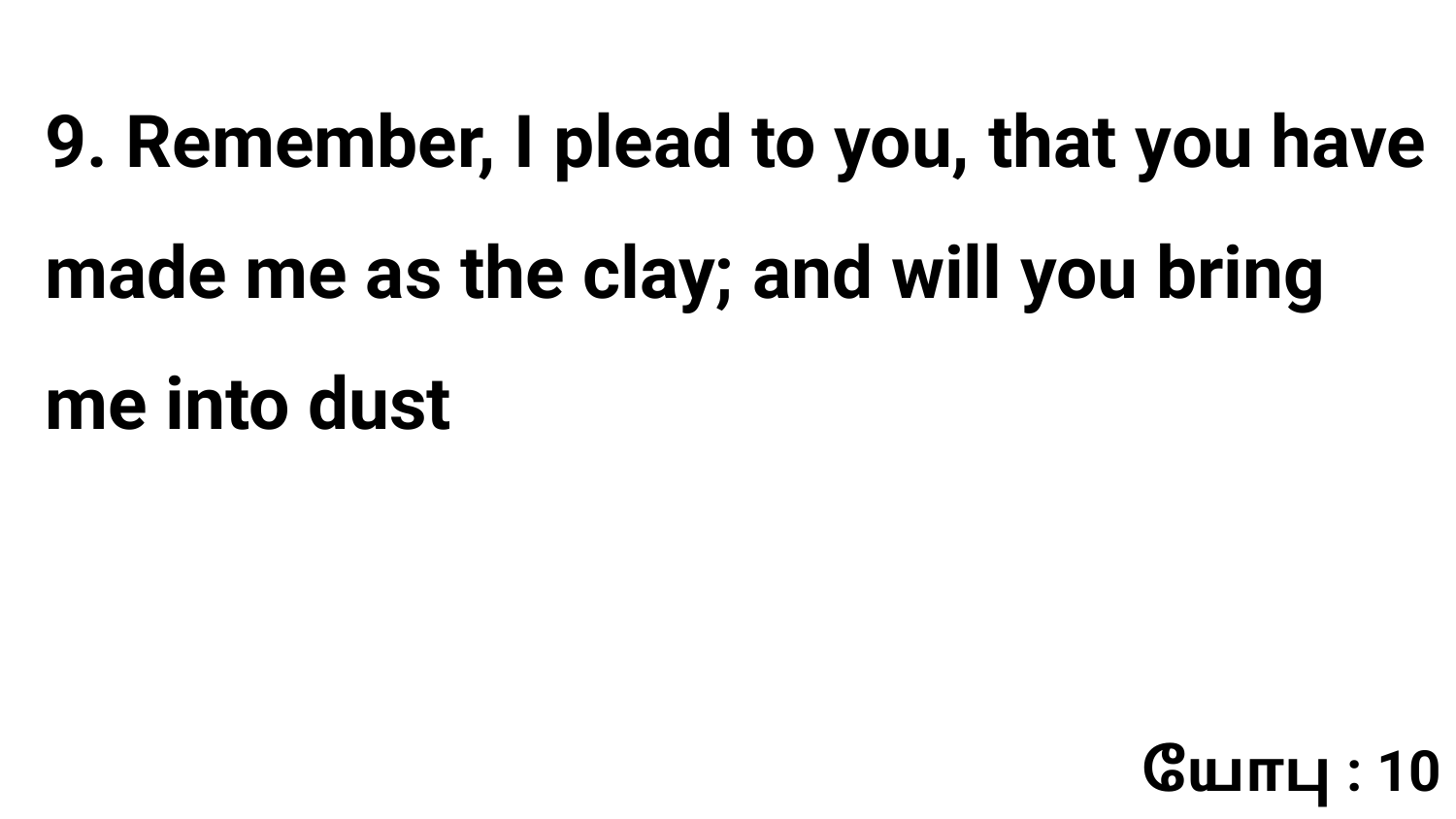

9. Remember, I plead to you, that you have made me as the clay; and will you bring me into dust
யோபு : 10